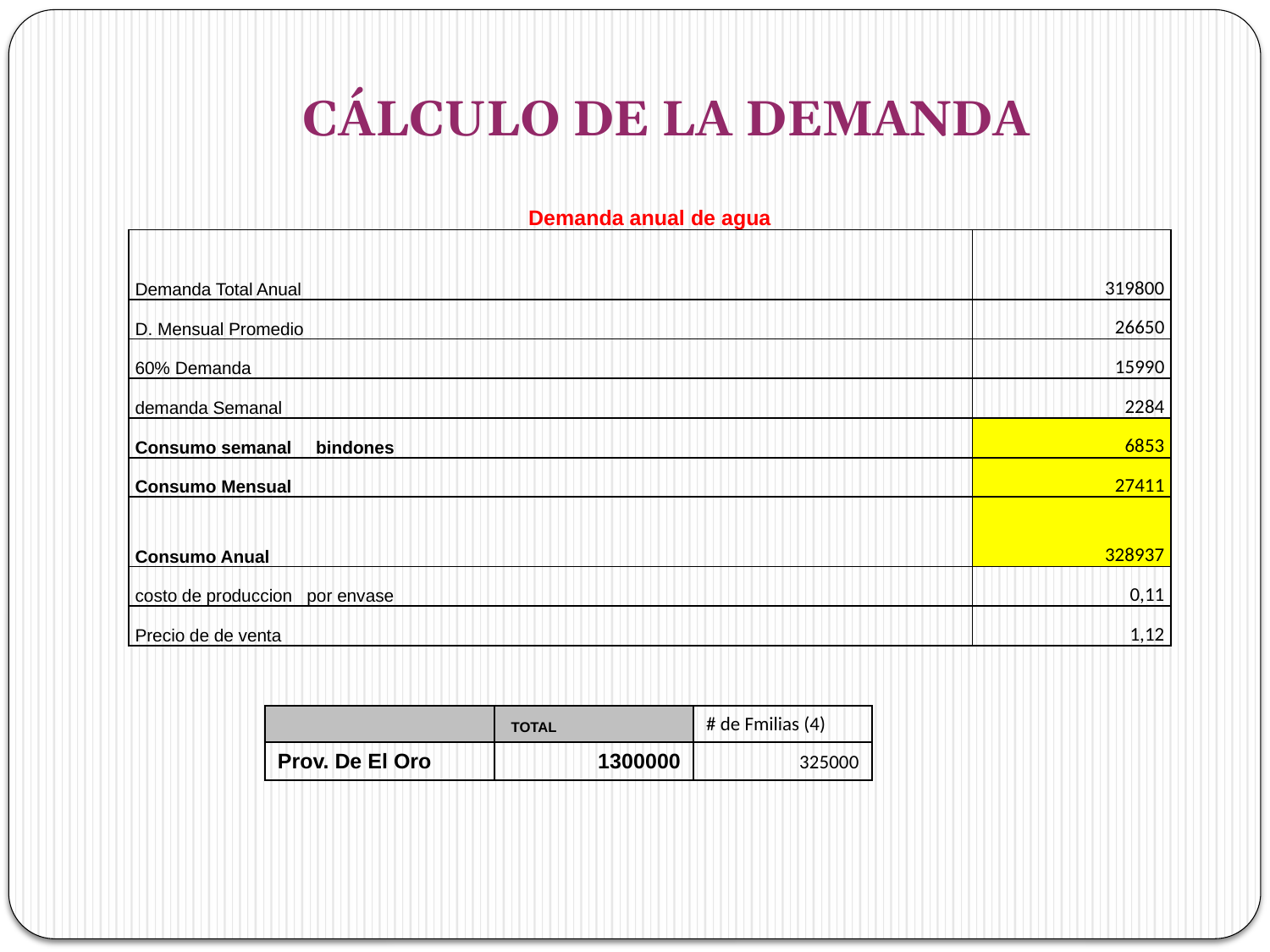

# CÁLCULO DE LA DEMANDA
| Demanda anual de agua |  |
| --- | --- |
| Demanda Total Anual | 319800 |
| D. Mensual Promedio | 26650 |
| 60% Demanda | 15990 |
| demanda Semanal | 2284 |
| Consumo semanal bindones | 6853 |
| Consumo Mensual | 27411 |
| Consumo Anual | 328937 |
| costo de produccion por envase | 0,11 |
| Precio de de venta | 1,12 |
|  | TOTAL | # de Fmilias (4) |
| --- | --- | --- |
| Prov. De El Oro | 1300000 | 325000 |